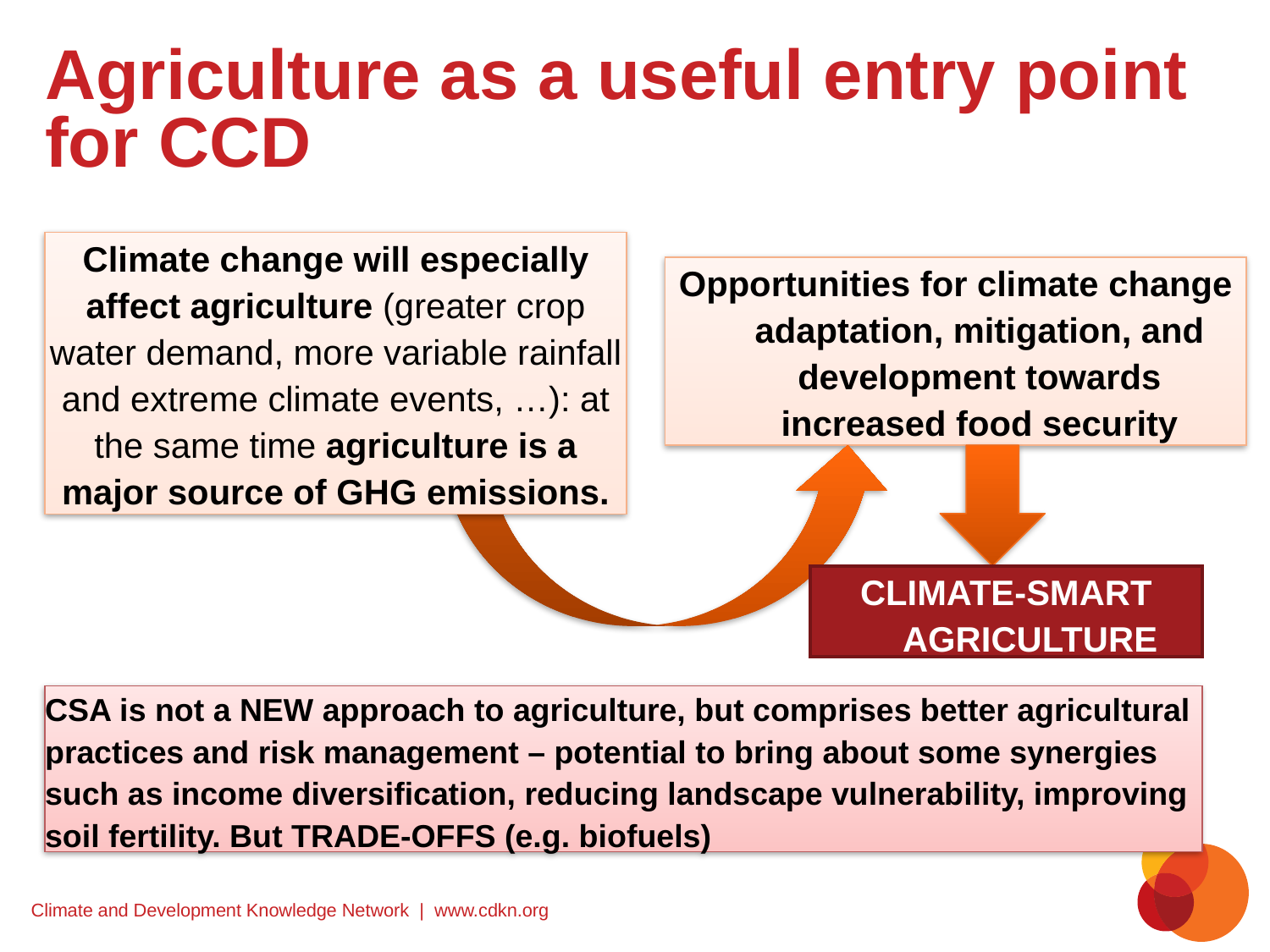

# Agriculture as a useful entry point for CCD
Climate change will especially affect agriculture (greater crop water demand, more variable rainfall and extreme climate events, …): at the same time agriculture is a major source of GHG emissions.
Opportunities for climate change adaptation, mitigation, and development towards increased food security

CLIMATE-SMART AGRICULTURE
CSA is not a NEW approach to agriculture, but comprises better agricultural practices and risk management – potential to bring about some synergies such as income diversification, reducing landscape vulnerability, improving soil fertility. But TRADE-OFFS (e.g. biofuels)